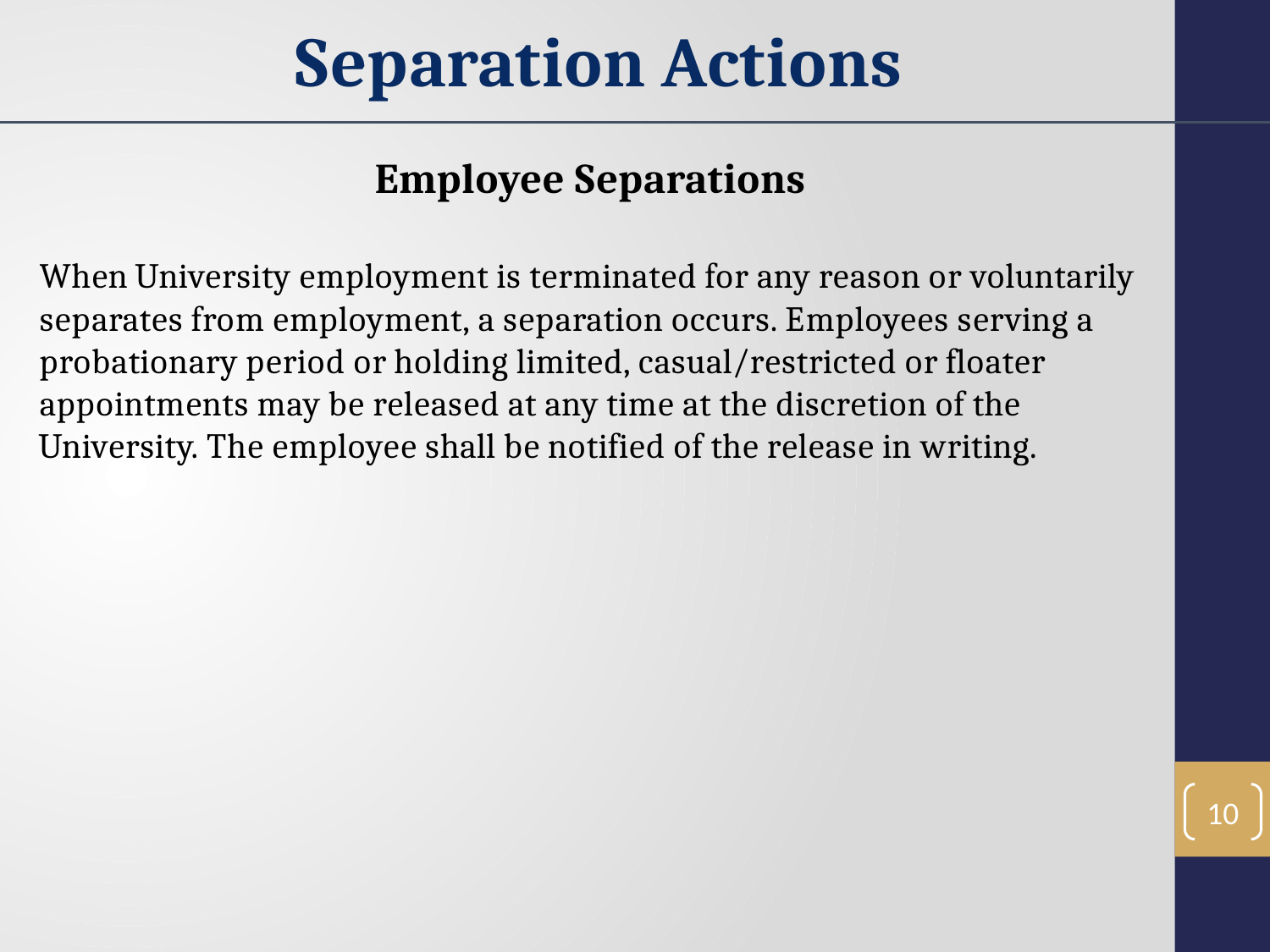

Separation Actions
Employee Separations

When University employment is terminated for any reason or voluntarily separates from employment, a separation occurs. Employees serving a probationary period or holding limited, casual/restricted or floater appointments may be released at any time at the discretion of the University. The employee shall be notified of the release in writing.

10